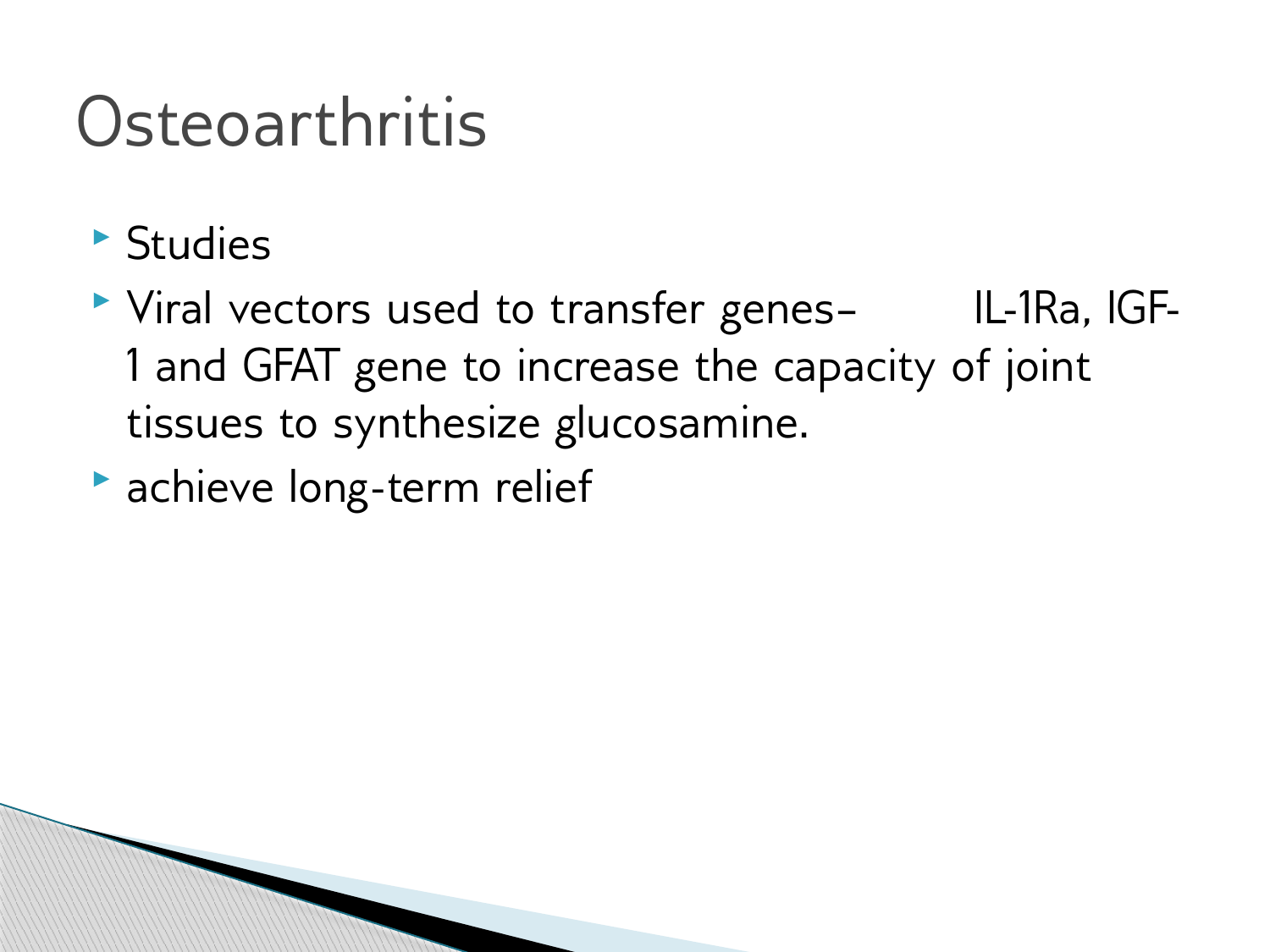

# Osteoarthritis
Studies
Viral vectors used to transfer genes–        IL-1Ra, IGF-1 and GFAT gene to increase the capacity of joint tissues to synthesize glucosamine.
achieve long-term relief